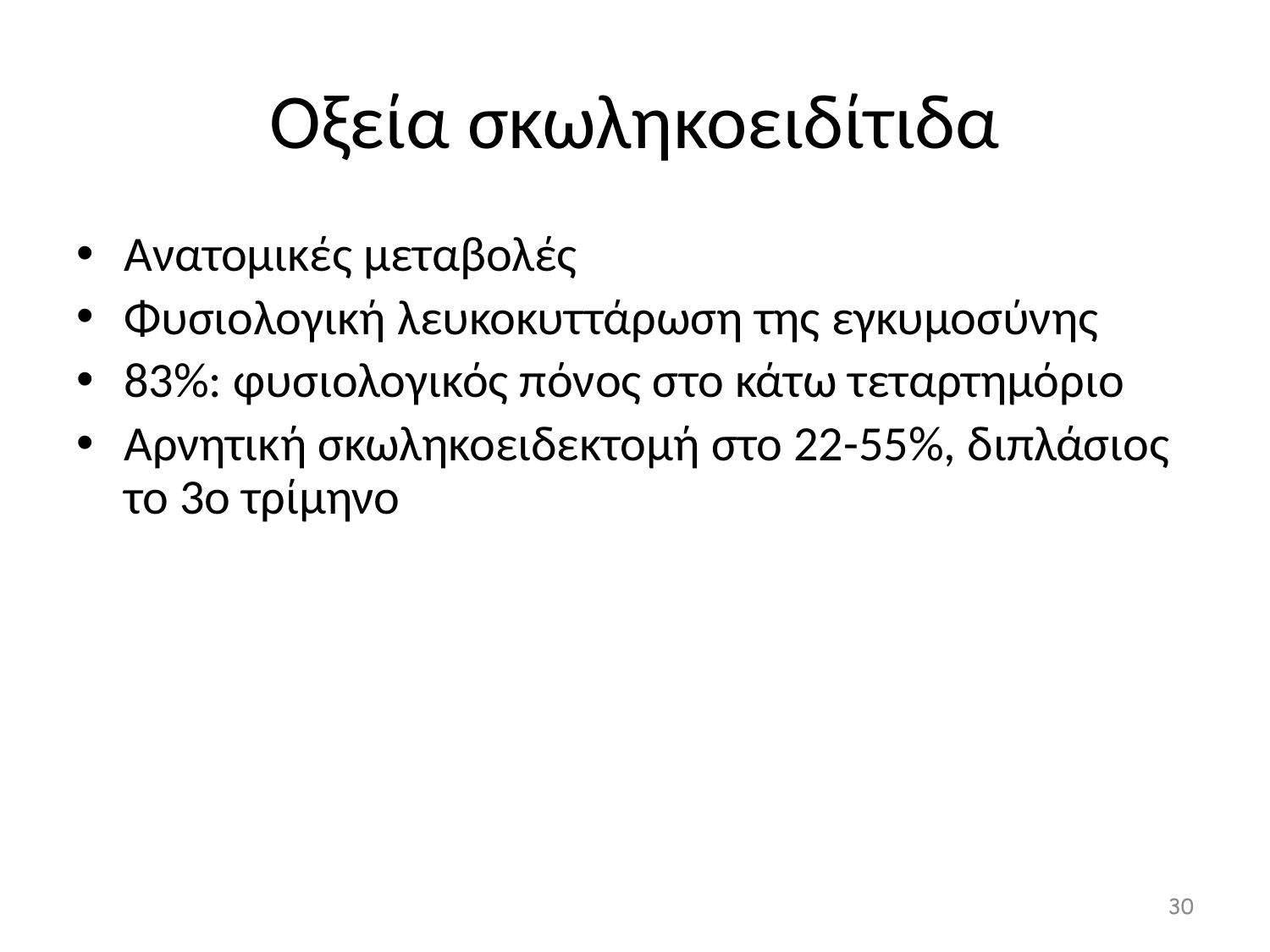

# Οξεία σκωληκοειδίτιδα
Ανατομικές μεταβολές
Φυσιολογική λευκοκυττάρωση της εγκυμοσύνης
83%: φυσιολογικός πόνος στο κάτω τεταρτημόριο
Αρνητική σκωληκοειδεκτομή στο 22-55%, διπλάσιος το 3ο τρίμηνο
30